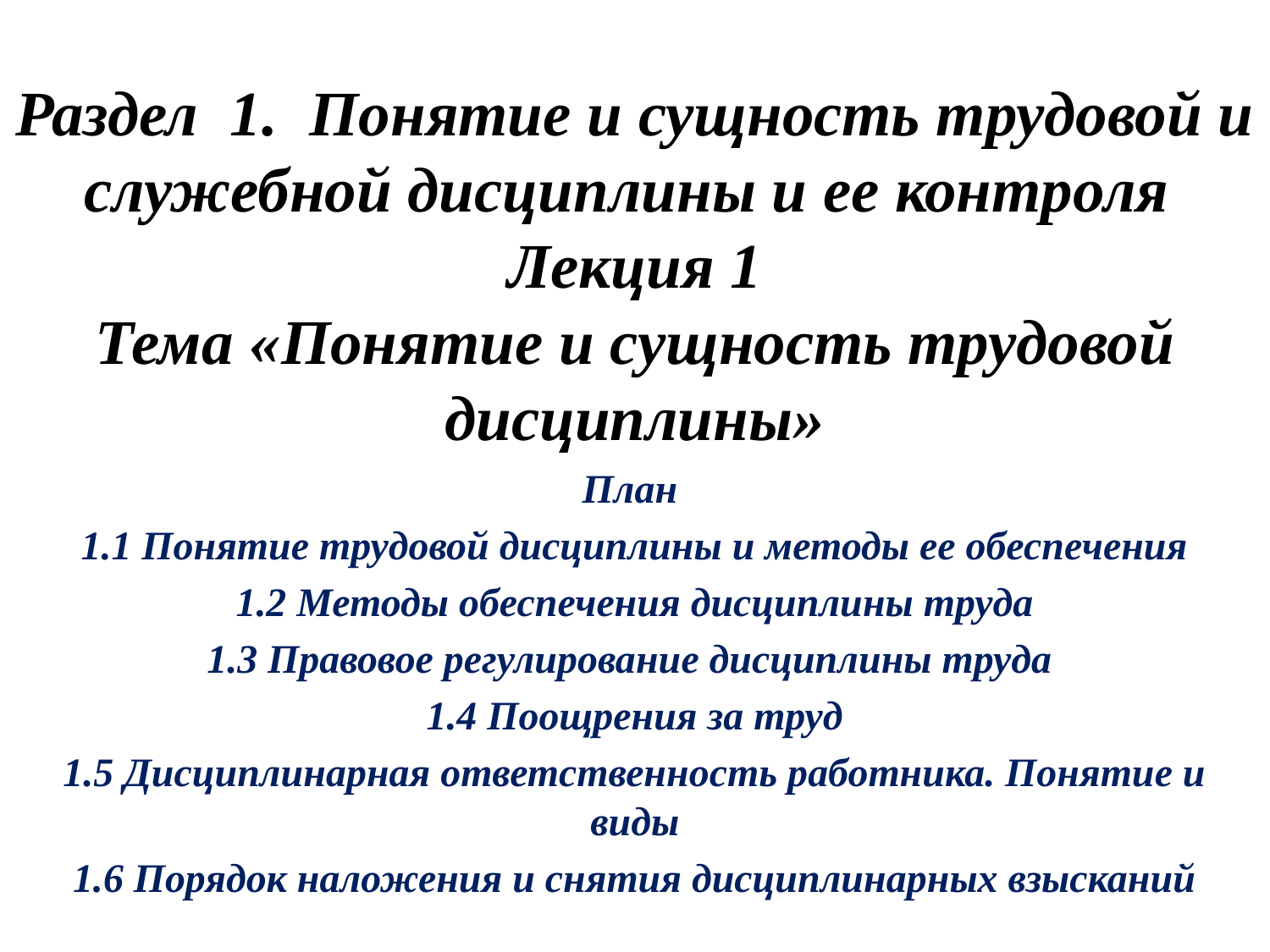

# Раздел  1.  Понятие и сущность трудовой и служебной дисциплины и ее контроля Лекция 1 Тема «Понятие и сущность трудовой дисциплины»
План
1.1 Понятие трудовой дисциплины и методы ее обеспечения
1.2 Методы обеспечения дисциплины труда
1.3 Правовое регулирование дисциплины труда
1.4 Поощрения за труд
1.5 Дисциплинарная ответственность работника. Понятие и виды
1.6 Порядок наложения и снятия дисциплинарных взысканий